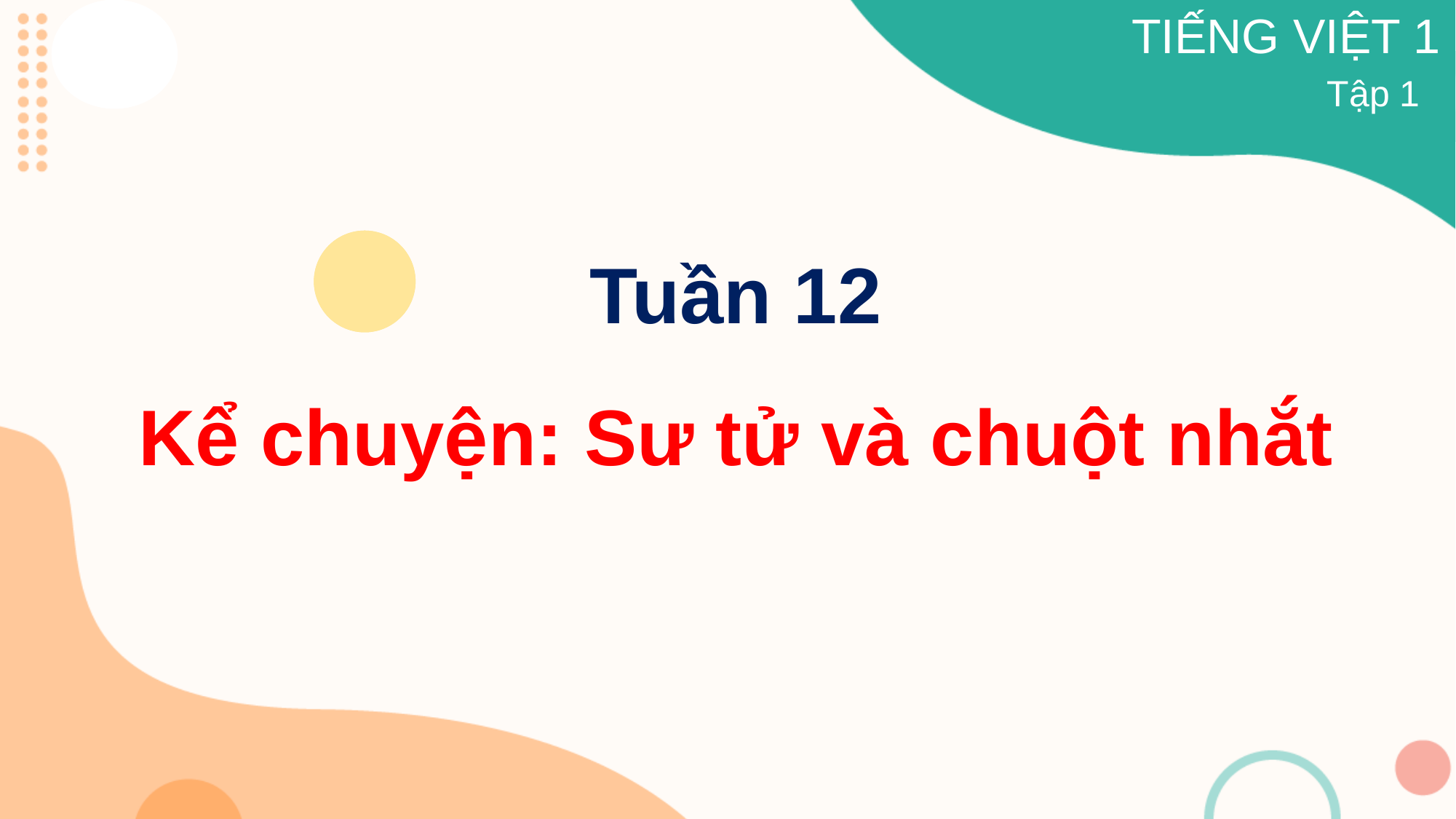

TIẾNG VIỆT 1

Tập 1
Tuần 12
Kể chuyện: Sư tử và chuột nhắt